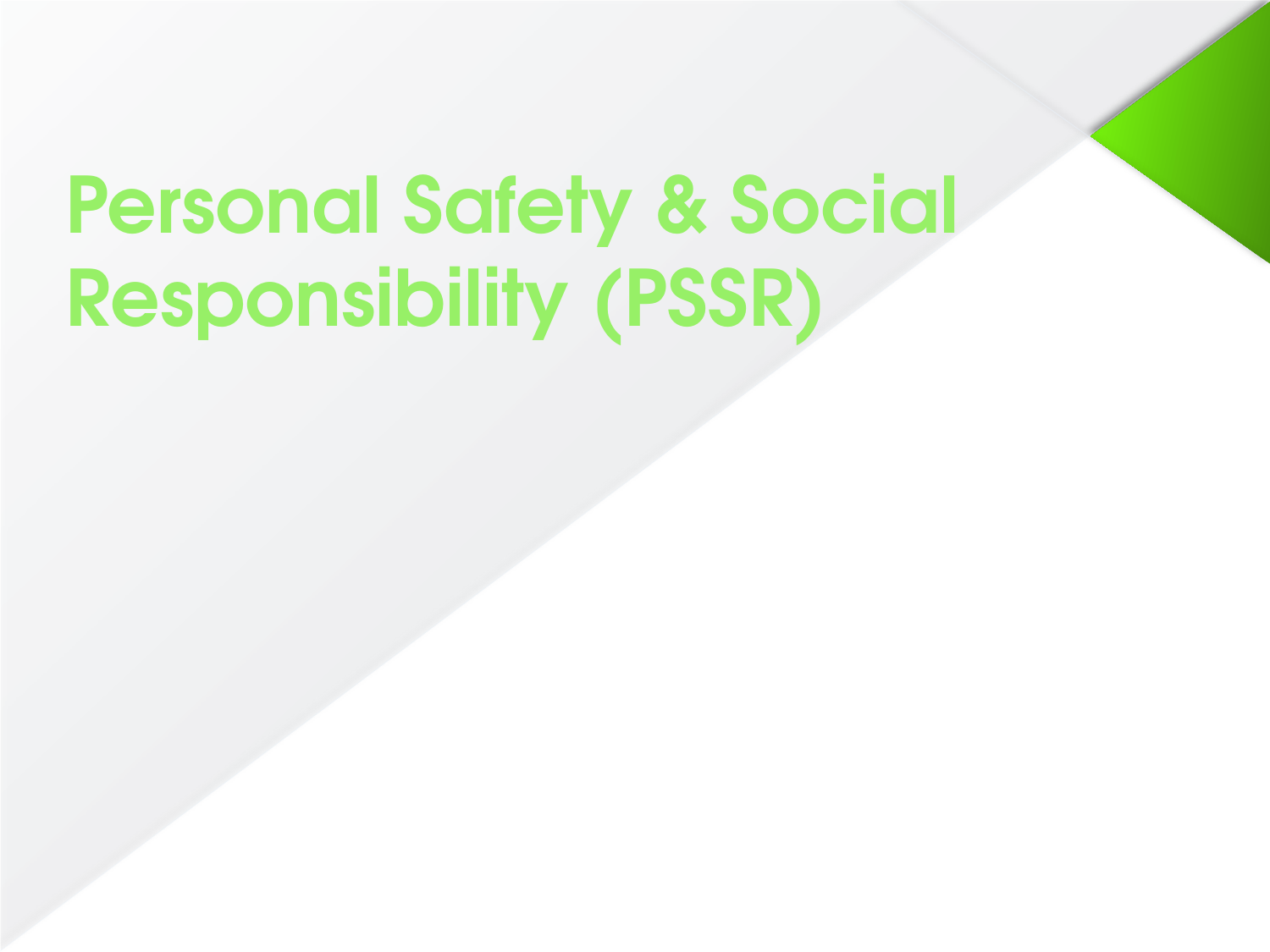

# Personal Safety & Social Responsibility (PSSR)